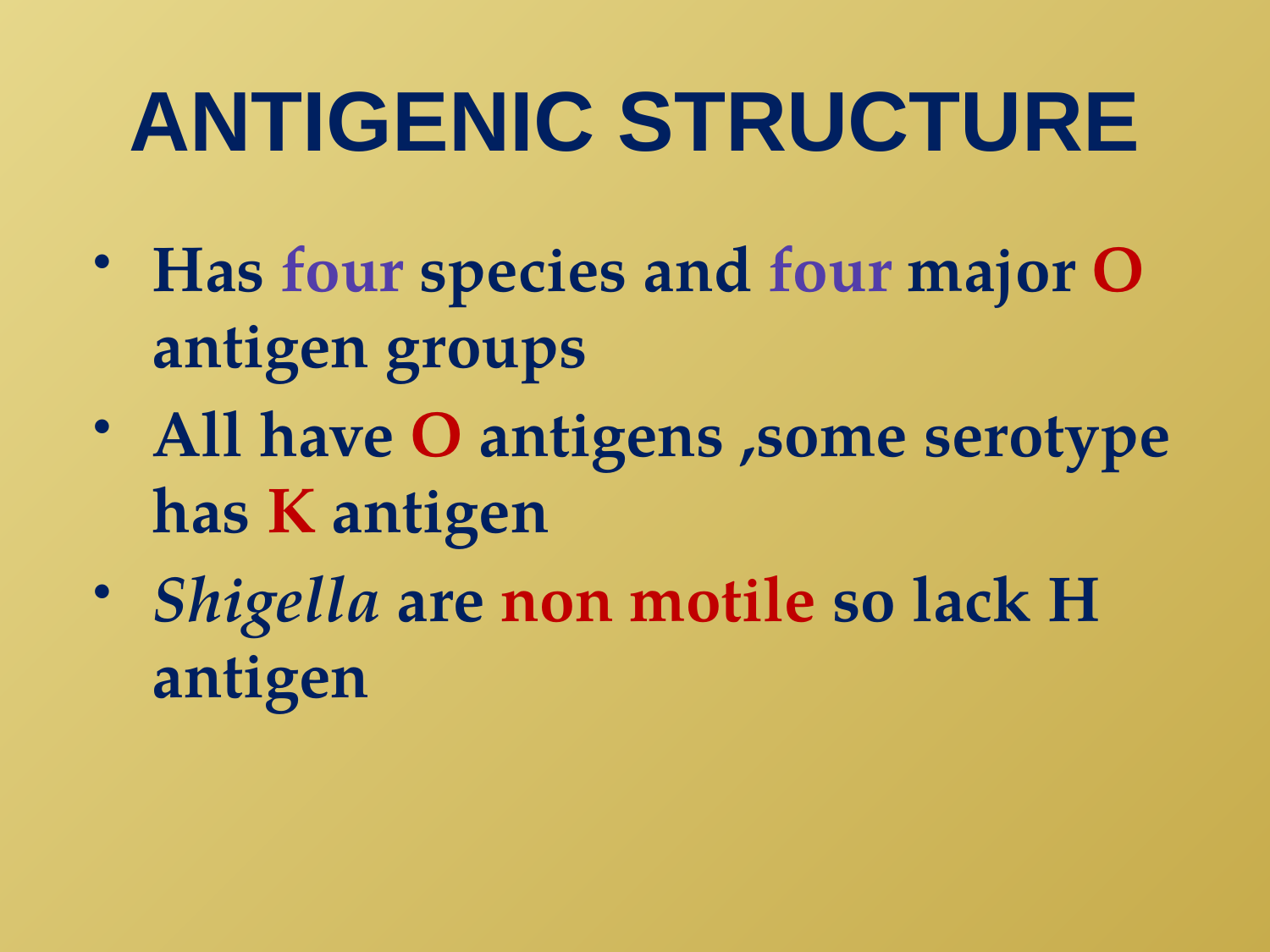

# ANTIGENIC STRUCTURE
Has four species and four major O antigen groups
All have O antigens ,some serotype has K antigen
Shigella are non motile so lack H antigen